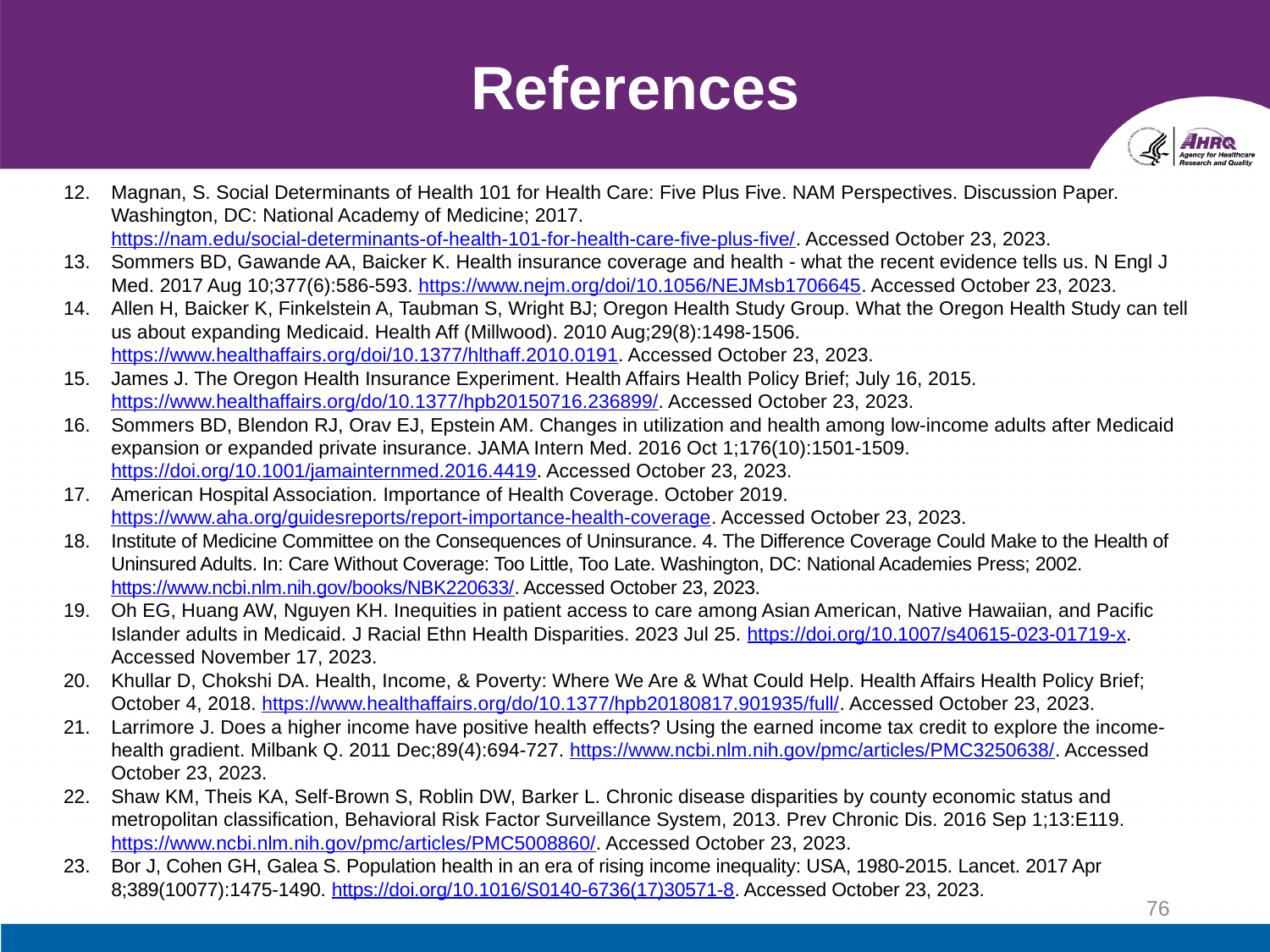

# References
Magnan, S. Social Determinants of Health 101 for Health Care: Five Plus Five. NAM Perspectives. Discussion Paper. Washington, DC: National Academy of Medicine; 2017. https://nam.edu/social-determinants-of-health-101-for-health-care-five-plus-five/. Accessed October 23, 2023.
Sommers BD, Gawande AA, Baicker K. Health insurance coverage and health - what the recent evidence tells us. N Engl J Med. 2017 Aug 10;377(6):586-593. https://www.nejm.org/doi/10.1056/NEJMsb1706645. Accessed October 23, 2023.
Allen H, Baicker K, Finkelstein A, Taubman S, Wright BJ; Oregon Health Study Group. What the Oregon Health Study can tell us about expanding Medicaid. Health Aff (Millwood). 2010 Aug;29(8):1498-1506. https://www.healthaffairs.org/doi/10.1377/hlthaff.2010.0191. Accessed October 23, 2023.
James J. The Oregon Health Insurance Experiment. Health Affairs Health Policy Brief; July 16, 2015. https://www.healthaffairs.org/do/10.1377/hpb20150716.236899/. Accessed October 23, 2023.
Sommers BD, Blendon RJ, Orav EJ, Epstein AM. Changes in utilization and health among low-income adults after Medicaid expansion or expanded private insurance. JAMA Intern Med. 2016 Oct 1;176(10):1501-1509. https://doi.org/10.1001/jamainternmed.2016.4419. Accessed October 23, 2023.
American Hospital Association. Importance of Health Coverage. October 2019. https://www.aha.org/guidesreports/report-importance-health-coverage. Accessed October 23, 2023.
Institute of Medicine Committee on the Consequences of Uninsurance. 4. The Difference Coverage Could Make to the Health of Uninsured Adults. In: Care Without Coverage: Too Little, Too Late. Washington, DC: National Academies Press; 2002. https://www.ncbi.nlm.nih.gov/books/NBK220633/. Accessed October 23, 2023.
Oh EG, Huang AW, Nguyen KH. Inequities in patient access to care among Asian American, Native Hawaiian, and Pacific Islander adults in Medicaid. J Racial Ethn Health Disparities. 2023 Jul 25. https://doi.org/10.1007/s40615-023-01719-x. Accessed November 17, 2023.
Khullar D, Chokshi DA. Health, Income, & Poverty: Where We Are & What Could Help. Health Affairs Health Policy Brief; October 4, 2018. https://www.healthaffairs.org/do/10.1377/hpb20180817.901935/full/. Accessed October 23, 2023.
Larrimore J. Does a higher income have positive health effects? Using the earned income tax credit to explore the income-health gradient. Milbank Q. 2011 Dec;89(4):694-727. https://www.ncbi.nlm.nih.gov/pmc/articles/PMC3250638/. Accessed October 23, 2023.
Shaw KM, Theis KA, Self-Brown S, Roblin DW, Barker L. Chronic disease disparities by county economic status and metropolitan classification, Behavioral Risk Factor Surveillance System, 2013. Prev Chronic Dis. 2016 Sep 1;13:E119. https://www.ncbi.nlm.nih.gov/pmc/articles/PMC5008860/. Accessed October 23, 2023.
Bor J, Cohen GH, Galea S. Population health in an era of rising income inequality: USA, 1980-2015. Lancet. 2017 Apr 8;389(10077):1475-1490. https://doi.org/10.1016/S0140-6736(17)30571-8. Accessed October 23, 2023.

76